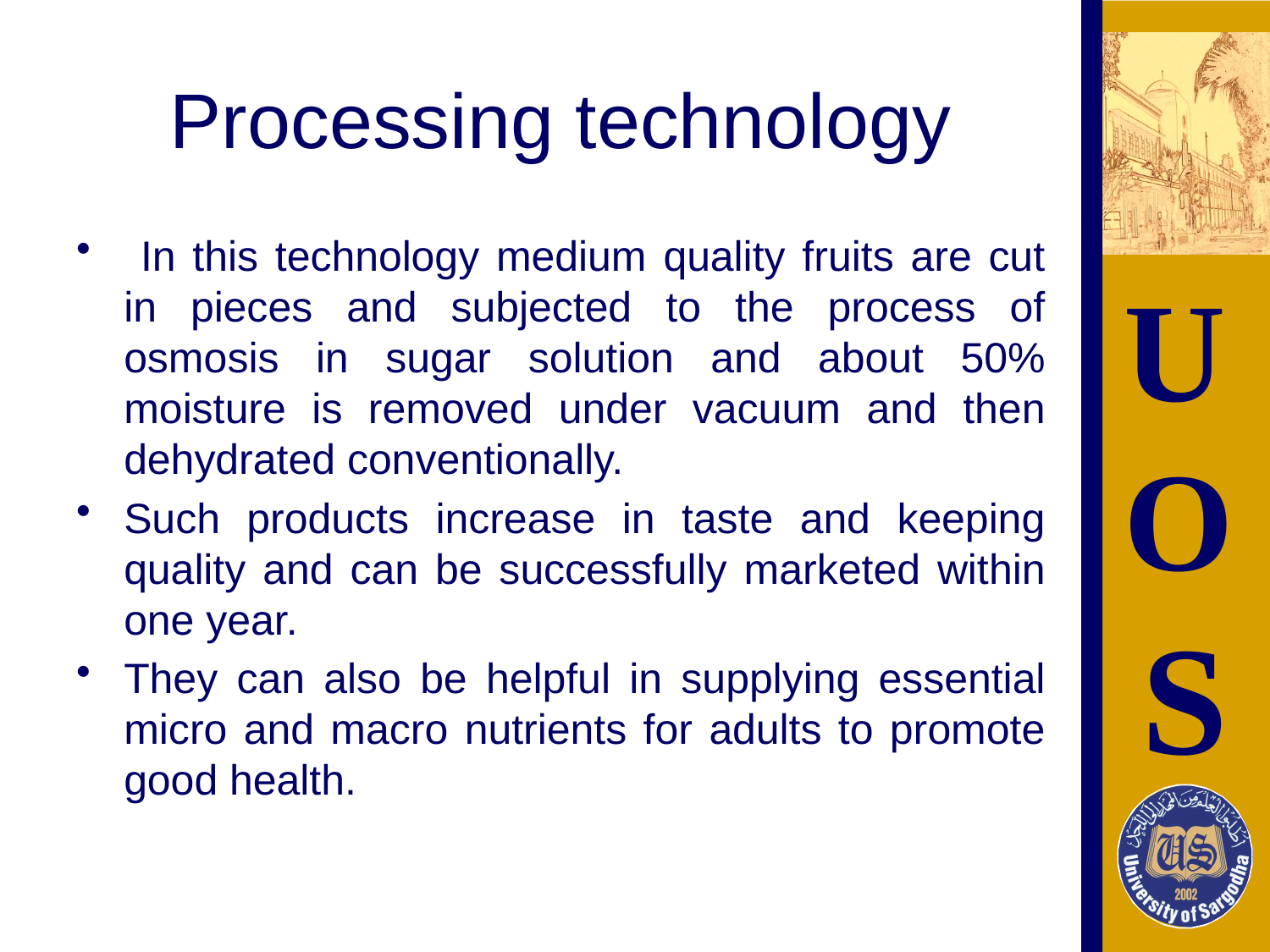

# Processing technology
 In this technology medium quality fruits are cut in pieces and subjected to the process of osmosis in sugar solution and about 50% moisture is removed under vacuum and then dehydrated conventionally.
Such products increase in taste and keeping quality and can be successfully marketed within one year.
They can also be helpful in supplying essential micro and macro nutrients for adults to promote good health.